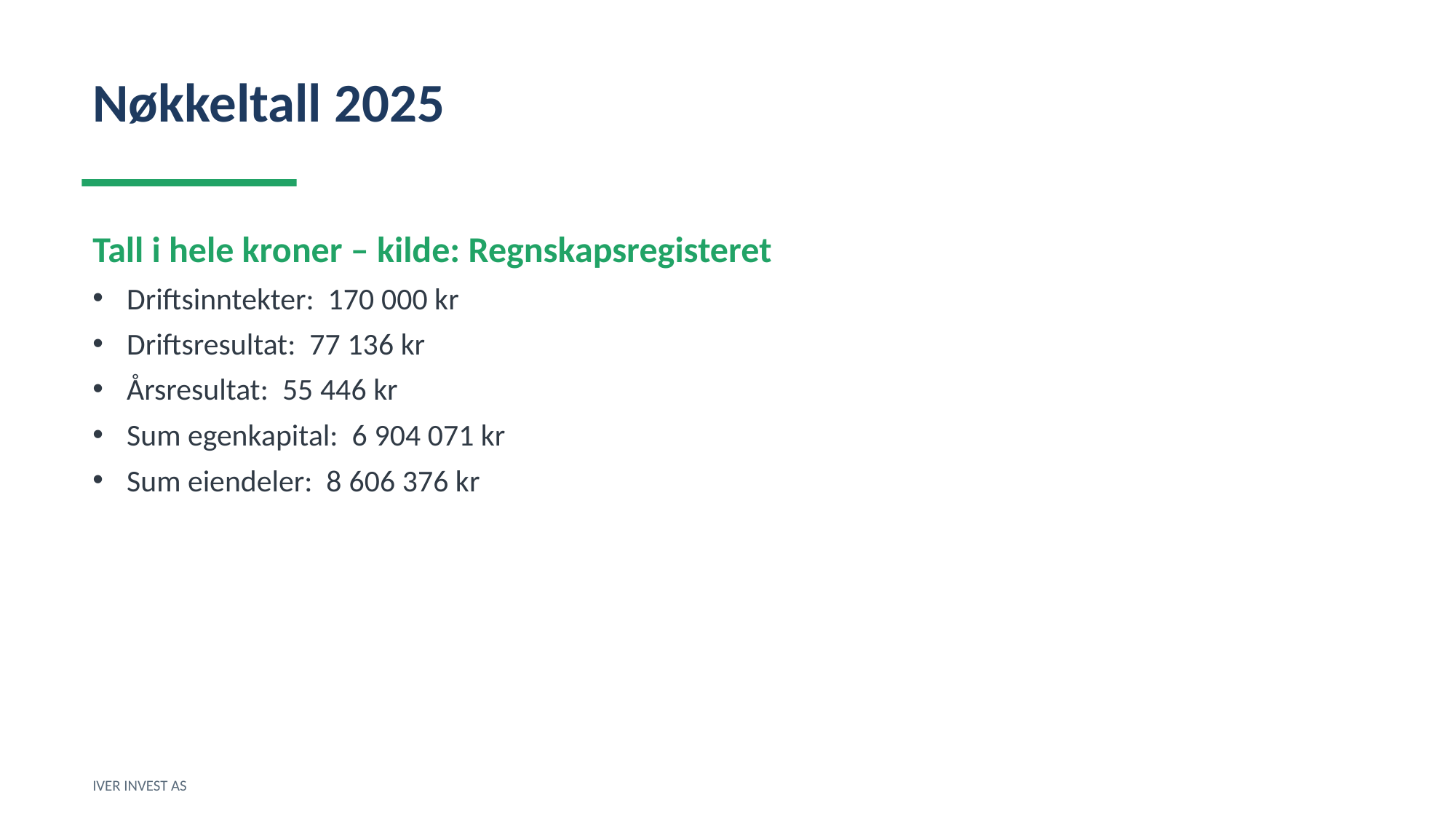

Nøkkeltall 2025

Tall i hele kroner – kilde: Regnskapsregisteret
Driftsinntekter:  170 000 kr
Driftsresultat:  77 136 kr
Årsresultat:  55 446 kr
Sum egenkapital:  6 904 071 kr
Sum eiendeler:  8 606 376 kr
IVER INVEST AS